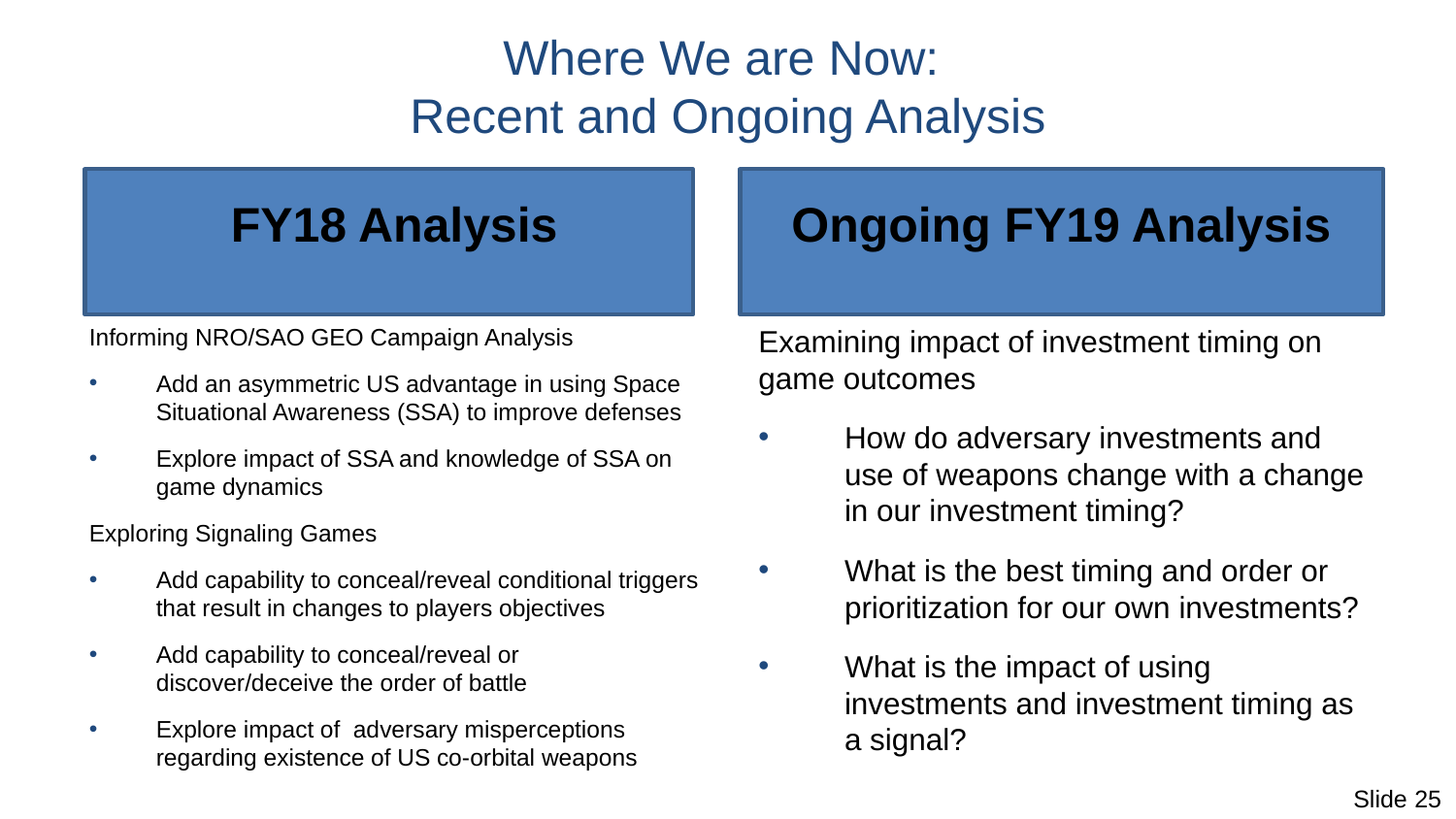

# Where We are Now: Recent and Ongoing Analysis

FY18 Analysis
Ongoing FY19 Analysis
Informing NRO/SAO GEO Campaign Analysis
Add an asymmetric US advantage in using Space Situational Awareness (SSA) to improve defenses
Explore impact of SSA and knowledge of SSA on game dynamics
Exploring Signaling Games
Add capability to conceal/reveal conditional triggers that result in changes to players objectives
Add capability to conceal/reveal or discover/deceive the order of battle
Explore impact of  adversary misperceptions regarding existence of US co-orbital weapons

Examining impact of investment timing on game outcomes
How do adversary investments and use of weapons change with a change in our investment timing?
What is the best timing and order or prioritization for our own investments?
What is the impact of using investments and investment timing as a signal?